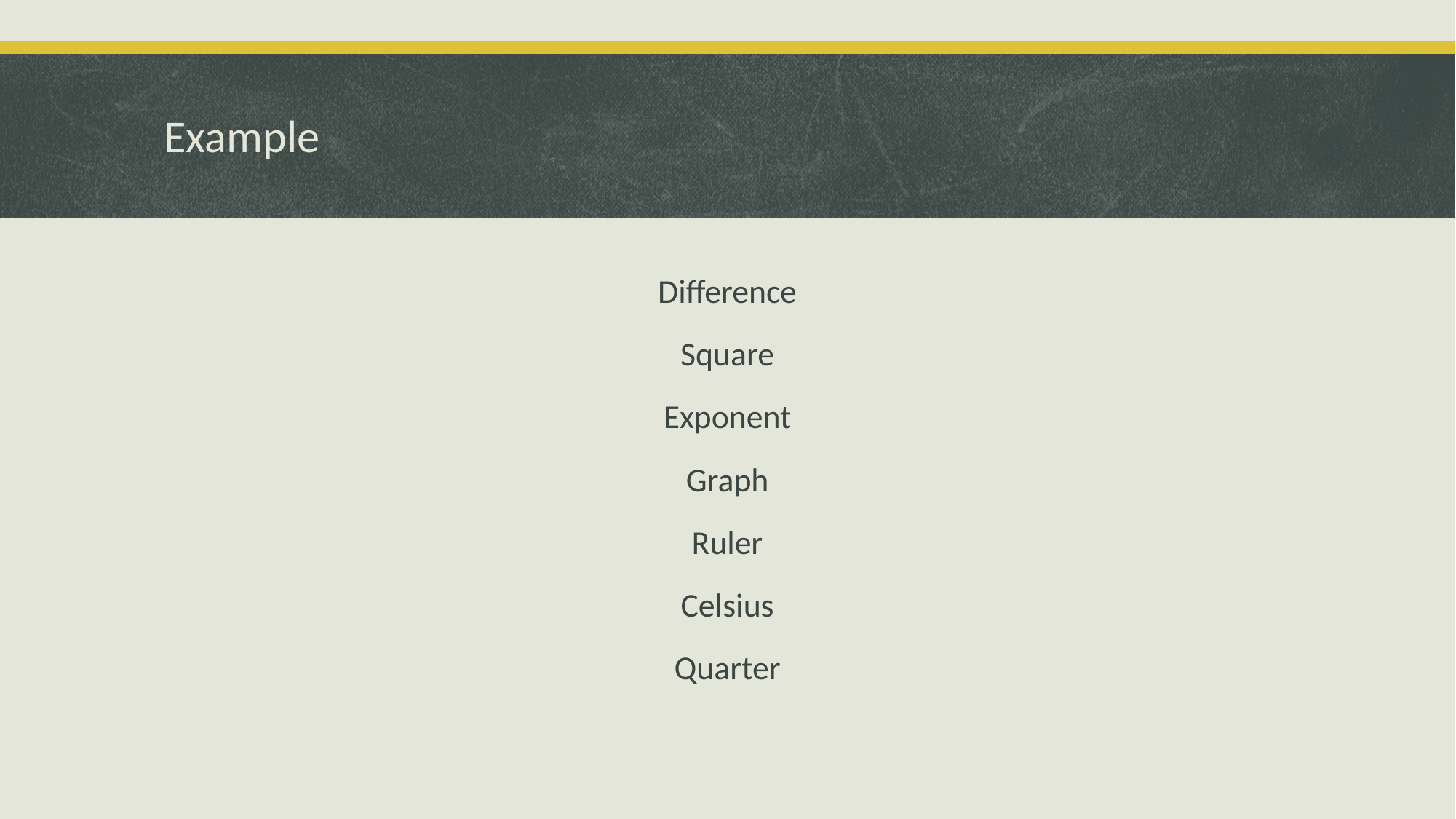

# Example
Difference
Square
Exponent
Graph
Ruler
Celsius
Quarter